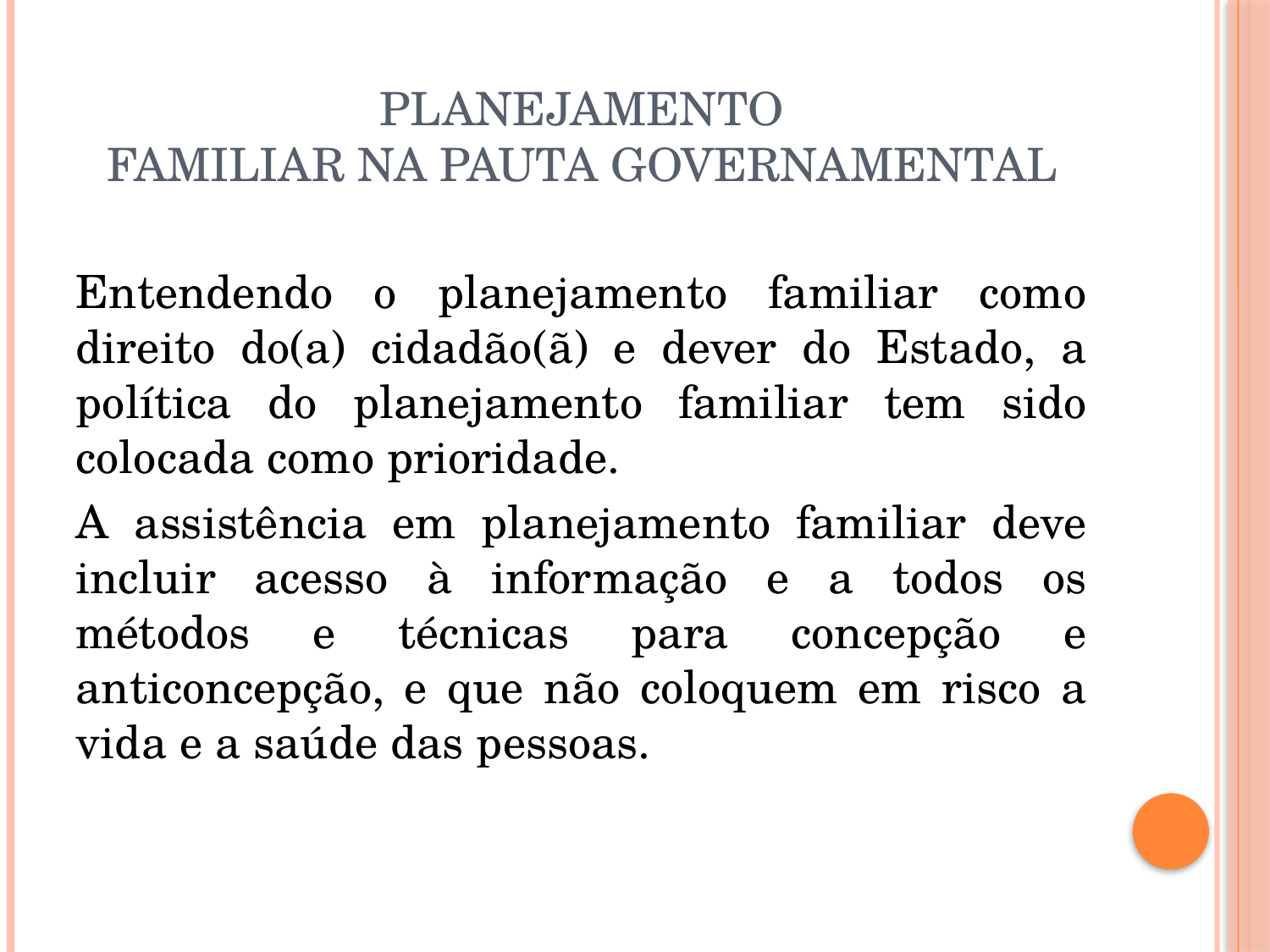

# PLANEJAMENTO FAMILIAR NA PAUTA GOVERNAMENTAL
Entendendo o planejamento familiar como direito do(a) cidadão(ã) e dever do Estado, a política do planejamento familiar tem sido colocada como prioridade.
A assistência em planejamento familiar deve incluir acesso à informação e a todos os métodos e técnicas para concepção e anticoncepção, e que não coloquem em risco a vida e a saúde das pessoas.